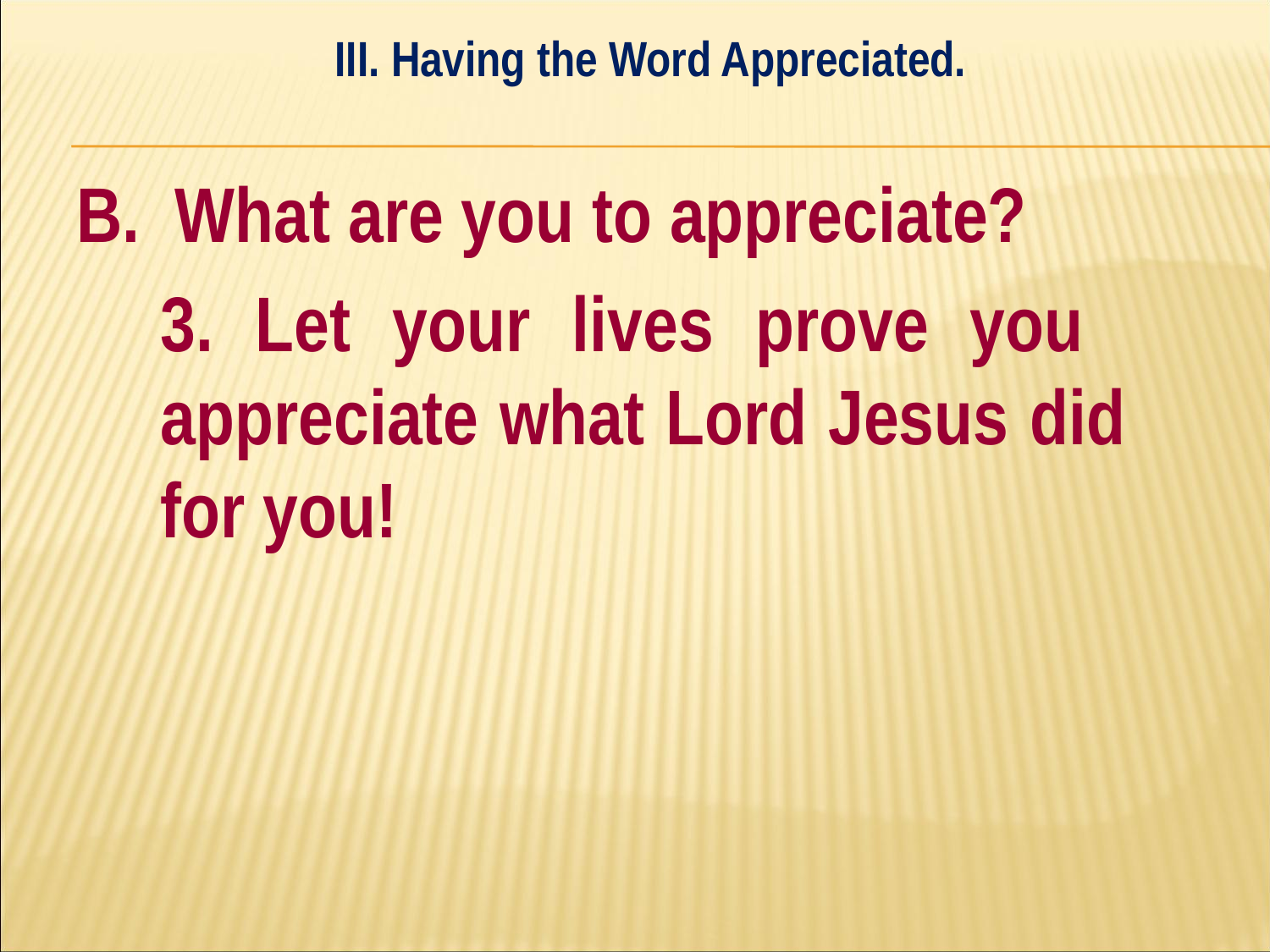

III. Having the Word Appreciated.
#
B.  What are you to appreciate?
	3. Let your lives prove you 	appreciate what Lord Jesus did 	for you!